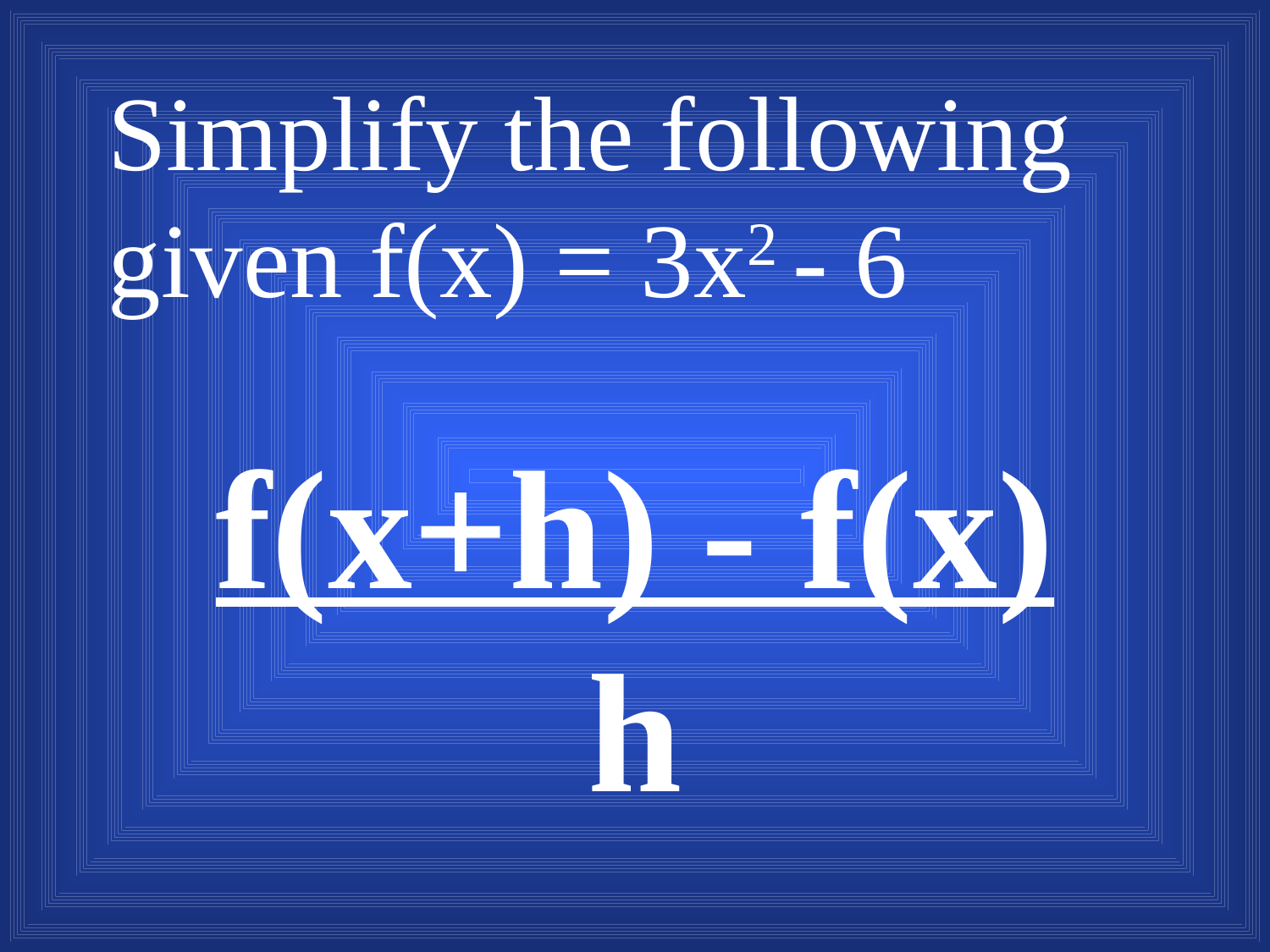

Simplify the following given f(x) = 3x2 - 6
# f(x+h) - f(x) h